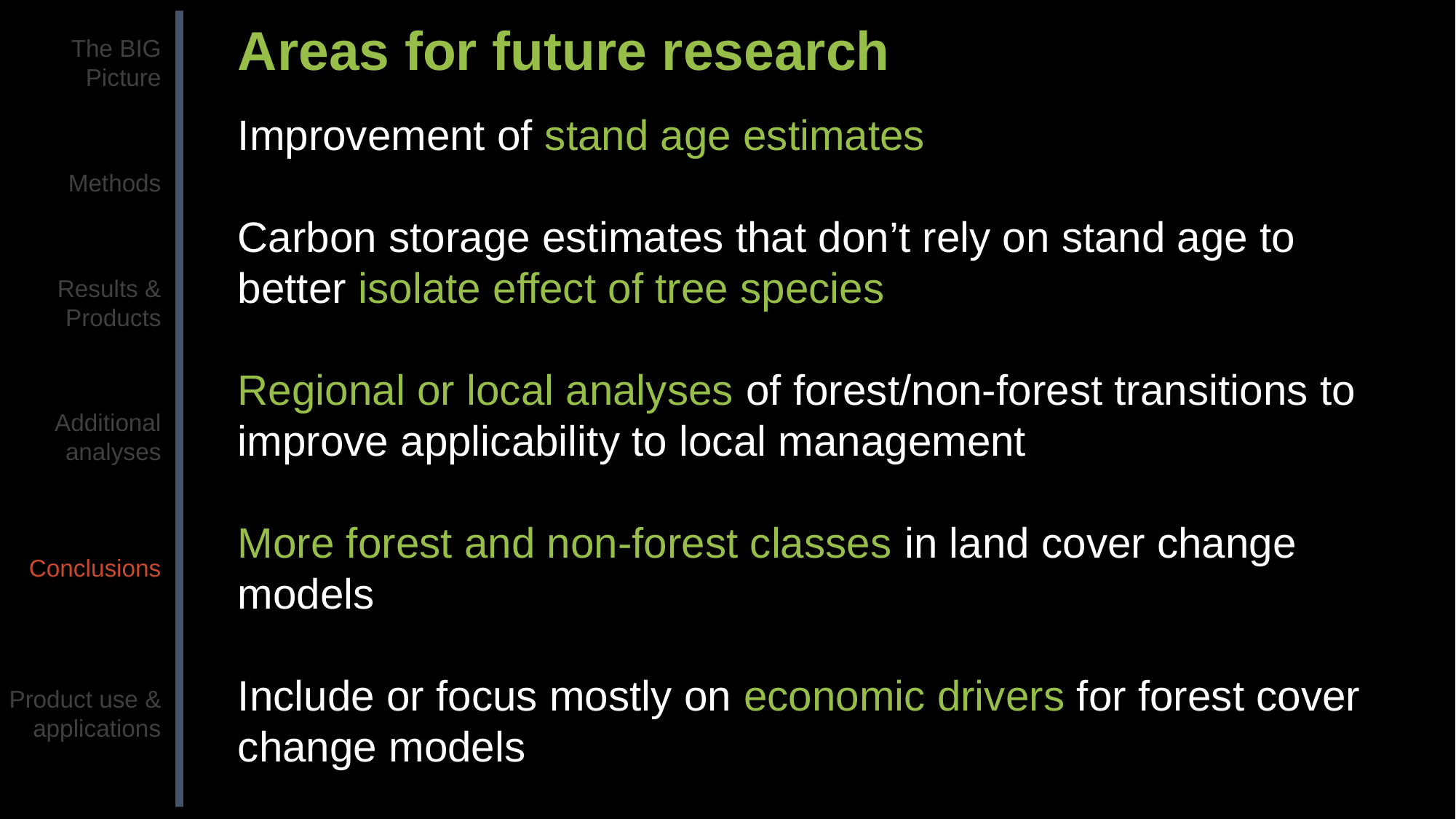

Areas for future research

The BIG
Picture

Methods

Results &
Products

Additional
analyses

Conclusions

Product use &
applications
Improvement of stand age estimates

Carbon storage estimates that don’t rely on stand age to better isolate effect of tree species

Regional or local analyses of forest/non-forest transitions to improve applicability to local management

More forest and non-forest classes in land cover change models

Include or focus mostly on economic drivers for forest cover change models